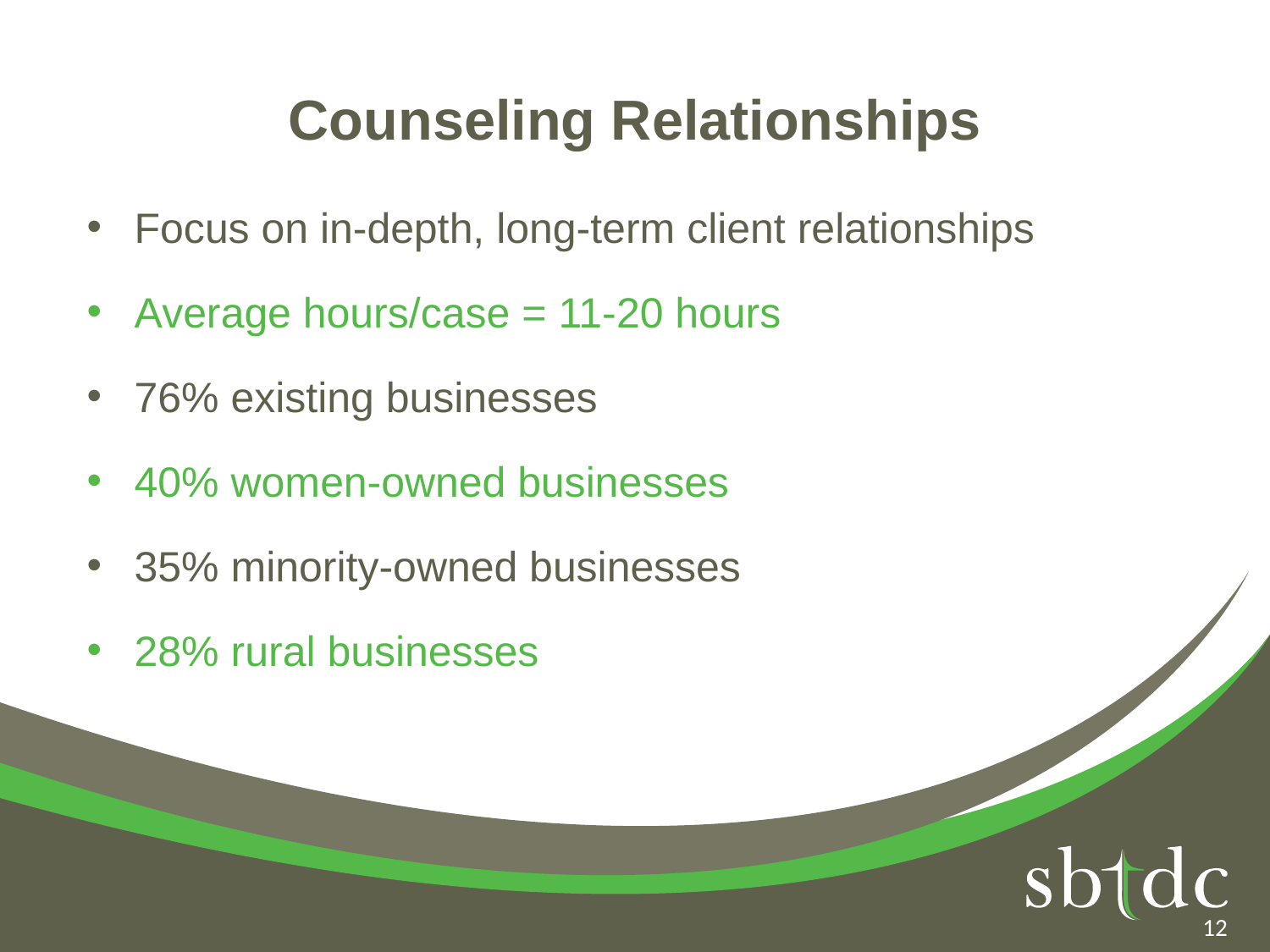

# Counseling Relationships
Focus on in-depth, long-term client relationships
Average hours/case = 11-20 hours
76% existing businesses
40% women-owned businesses
35% minority-owned businesses
28% rural businesses
12